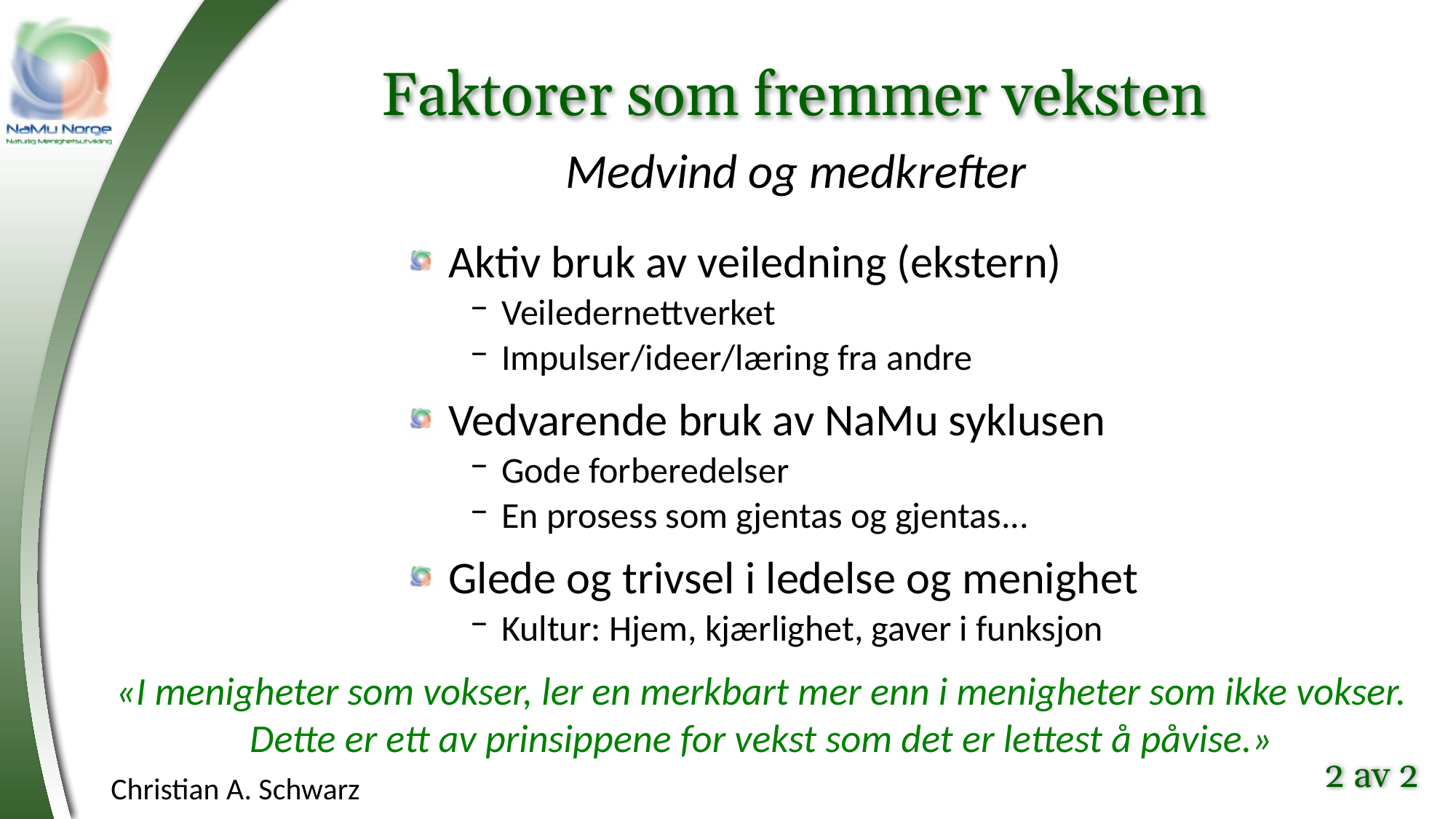

Faktorer som fremmer veksten
Medvind og medkrefter
Aktiv bruk av veiledning (ekstern)
Veiledernettverket
Impulser/ideer/læring fra andre
Vedvarende bruk av NaMu syklusen
Gode forberedelser
En prosess som gjentas og gjentas...
Glede og trivsel i ledelse og menighet
Kultur: Hjem, kjærlighet, gaver i funksjon
«I menigheter som vokser, ler en merkbart mer enn i menigheter som ikke vokser. Dette er ett av prinsippene for vekst som det er lettest å påvise.»
Christian A. Schwarz
2 av 2